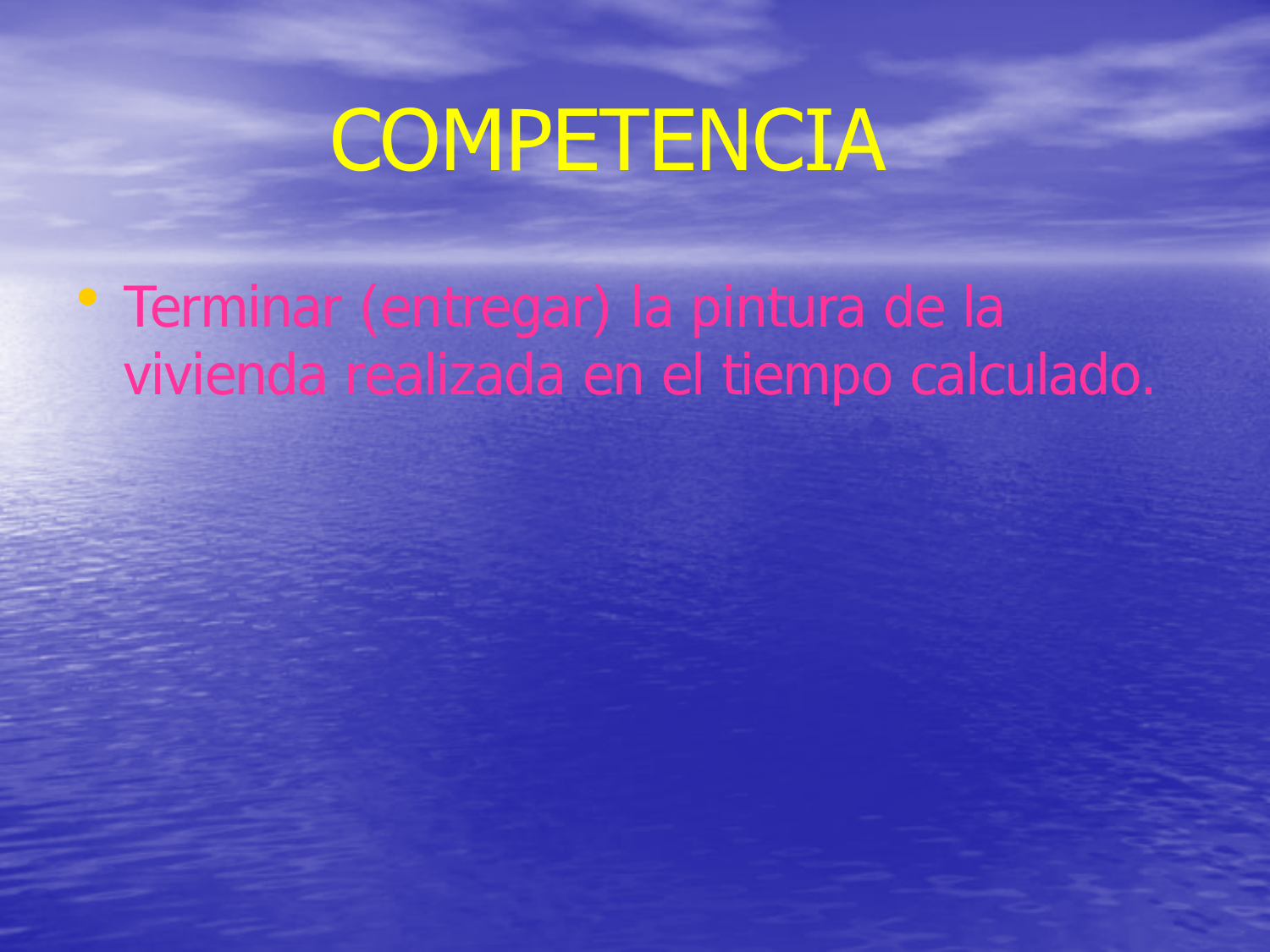

# COMPETENCIA
Terminar (entregar) la pintura de la vivienda realizada en el tiempo calculado.